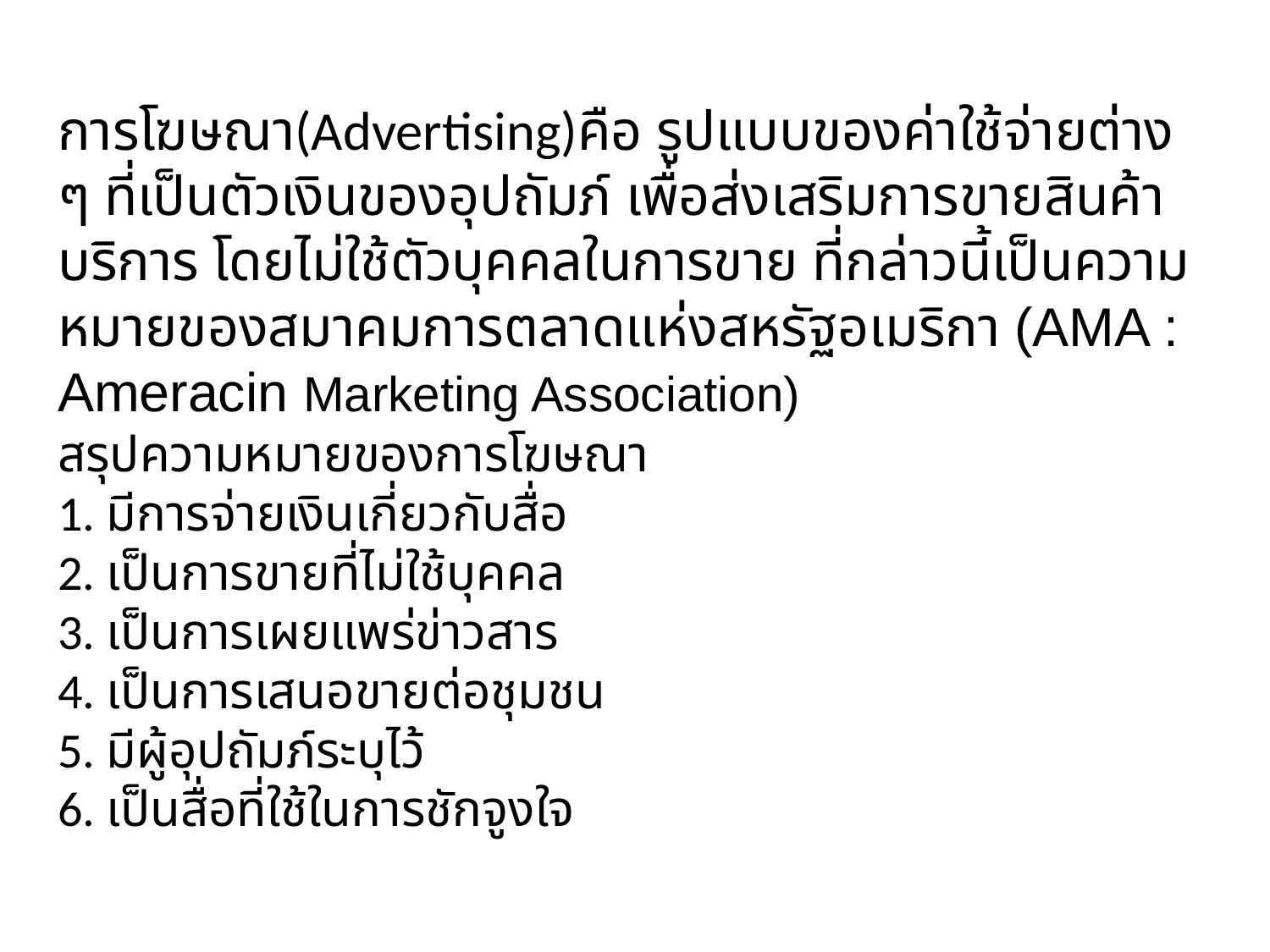

# การโฆษณา(Advertising)คือ รูปแบบของค่าใช้จ่ายต่าง ๆ ที่เป็นตัวเงินของอุปถัมภ์ เพื่อส่งเสริมการขายสินค้า บริการ โดยไม่ใช้ตัวบุคคลในการขาย ที่กล่าวนี้เป็นความหมายของสมาคมการตลาดแห่งสหรัฐอเมริกา (AMA : Ameracin Marketing Association) สรุปความหมายของการโฆษณา 1. มีการจ่ายเงินเกี่ยวกับสื่อ 2. เป็นการขายที่ไม่ใช้บุคคล 3. เป็นการเผยแพร่ข่าวสาร 4. เป็นการเสนอขายต่อชุมชน 5. มีผู้อุปถัมภ์ระบุไว้ 6. เป็นสื่อที่ใช้ในการชักจูงใจ